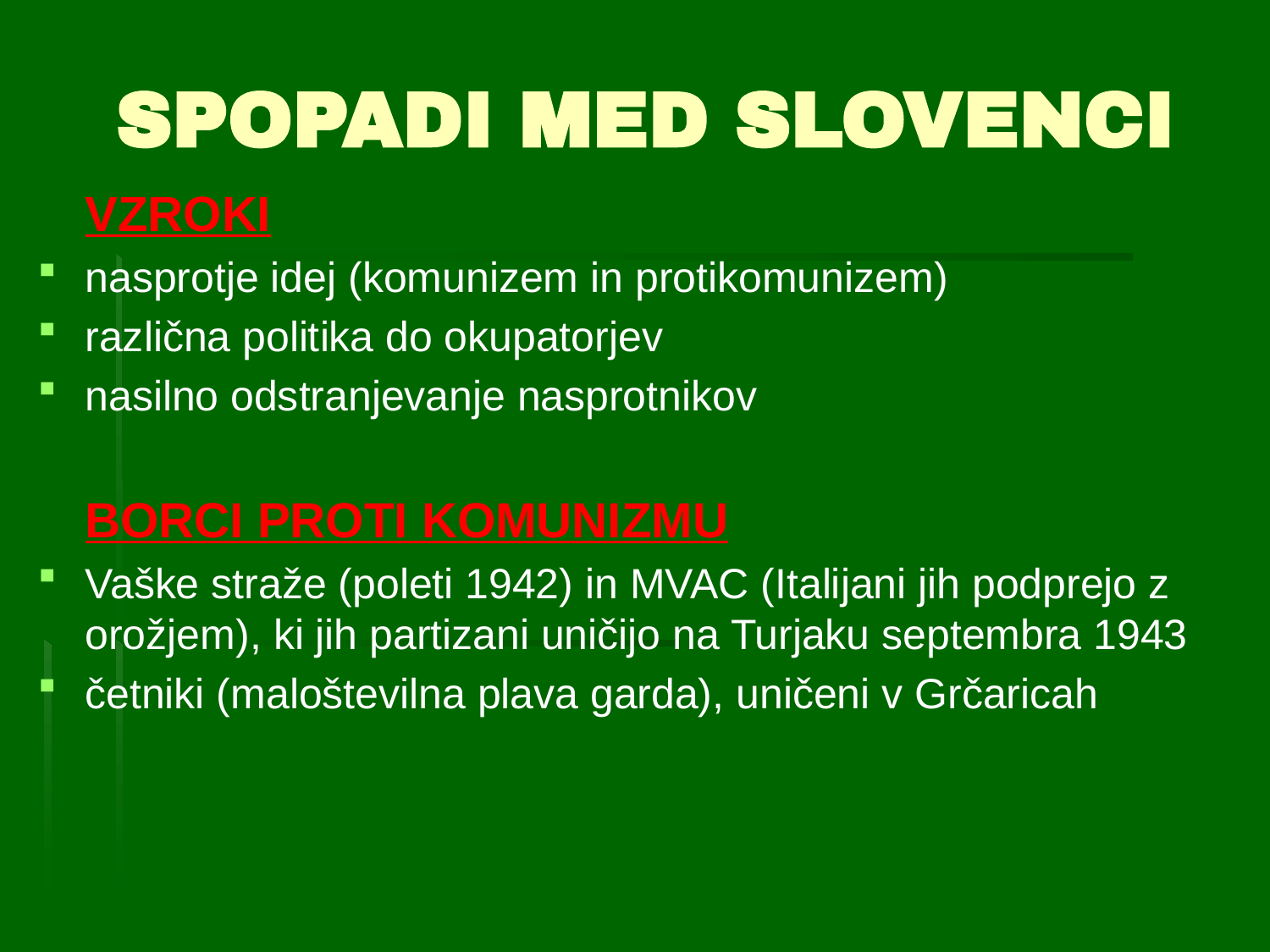

# SPOPADI MED SLOVENCI
	VZROKI
nasprotje idej (komunizem in protikomunizem)
različna politika do okupatorjev
nasilno odstranjevanje nasprotnikov

	BORCI PROTI KOMUNIZMU
Vaške straže (poleti 1942) in MVAC (Italijani jih podprejo z orožjem), ki jih partizani uničijo na Turjaku septembra 1943
četniki (maloštevilna plava garda), uničeni v Grčaricah